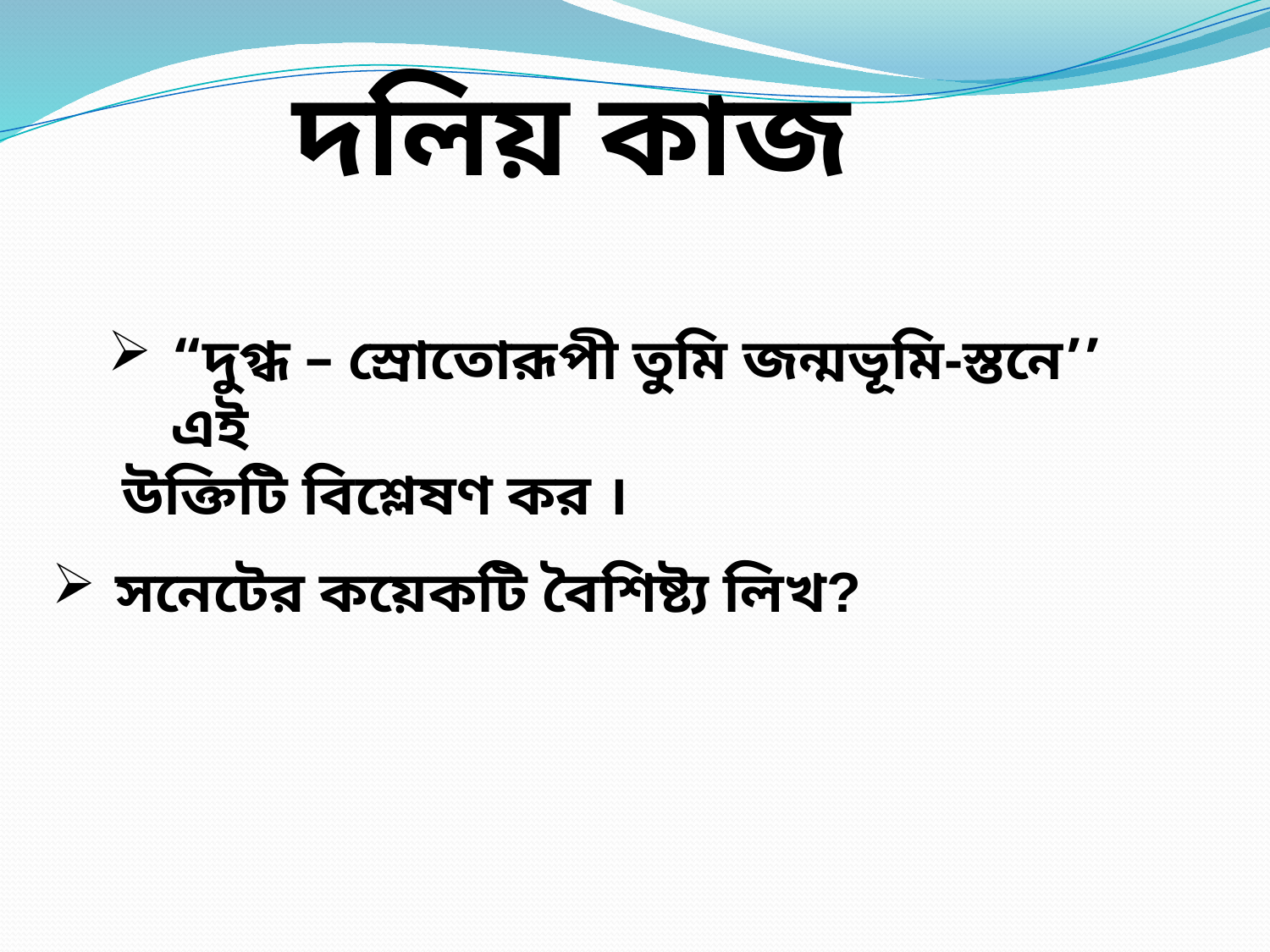

দলিয় কাজ
“দুগ্ধ – স্রোতোরূপী তুমি জন্মভূমি-স্তনে’’ এই
 উক্তিটি বিশ্লেষণ কর ।
সনেটের কয়েকটি বৈশিষ্ট্য লিখ?